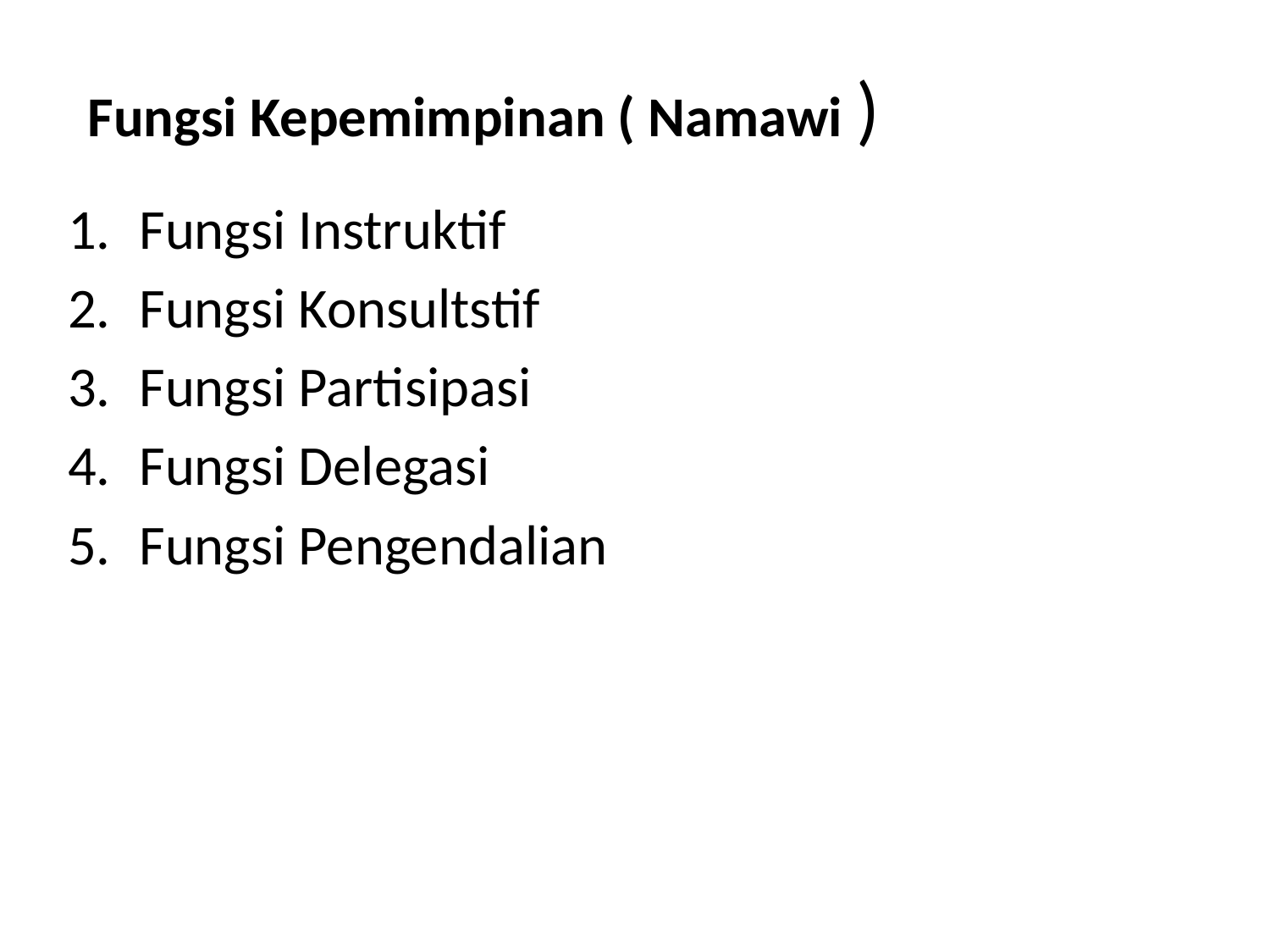

# Fungsi Kepemimpinan ( Namawi )
Fungsi Instruktif
Fungsi Konsultstif
Fungsi Partisipasi
Fungsi Delegasi
Fungsi Pengendalian